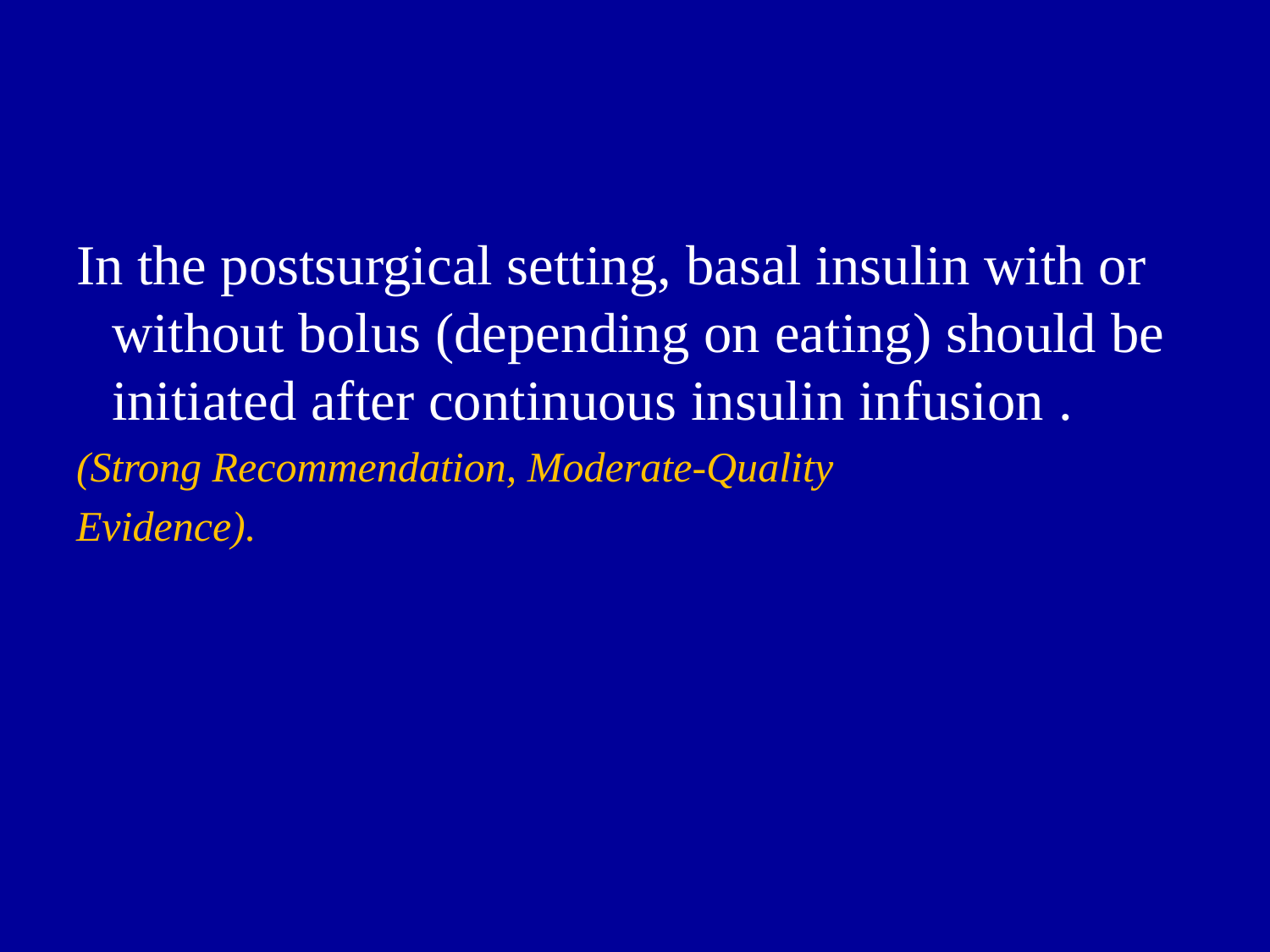

In the postsurgical setting, basal insulin with or without bolus (depending on eating) should be initiated after continuous insulin infusion .
(Strong Recommendation, Moderate-Quality
Evidence).